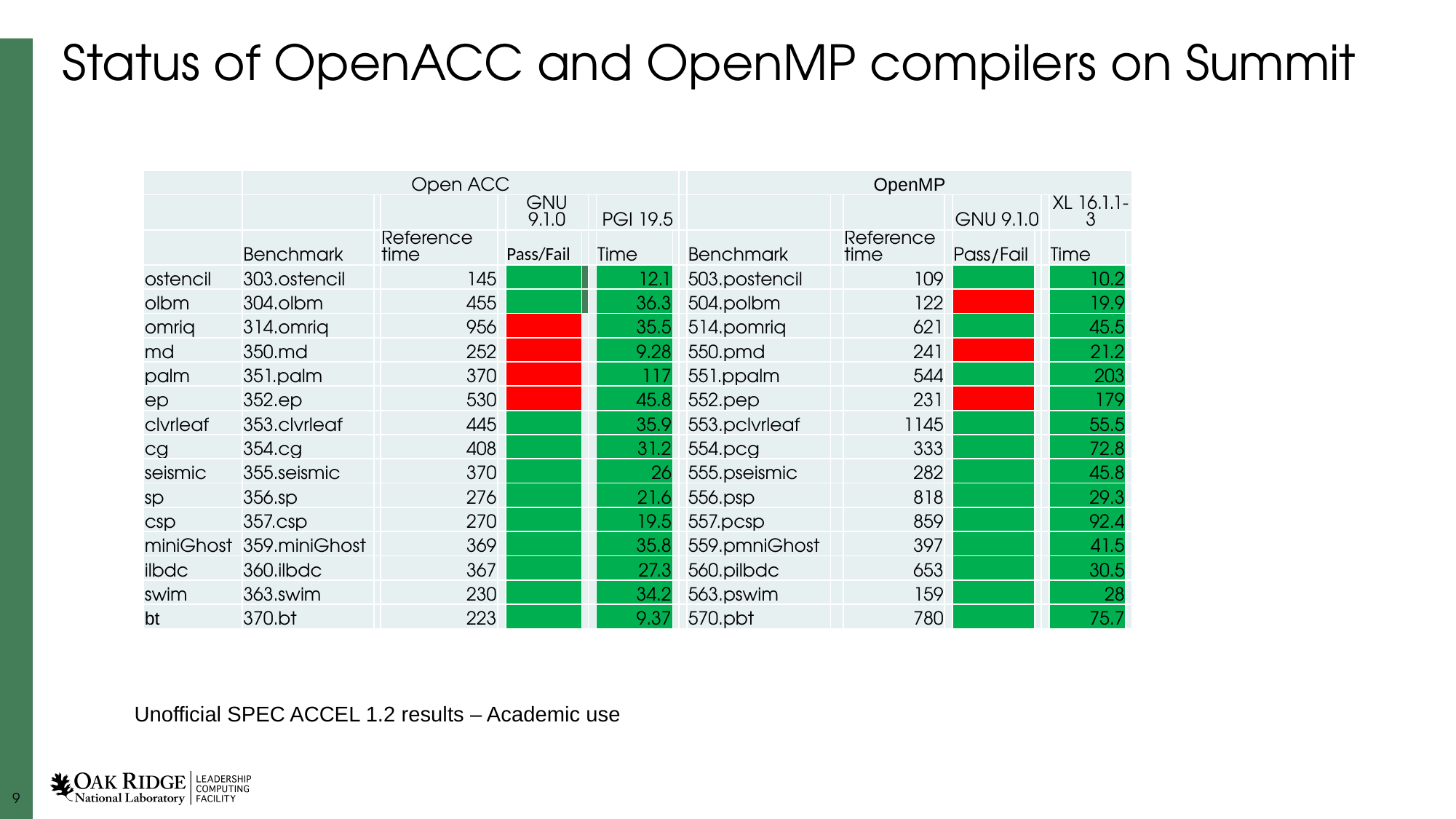

# Status of OpenACC and OpenMP compilers on Summit
|  | Open ACC |  |  |  |  |  |  |  |  |  | OpenMP |  |  |  |  |  |  |  |  |
| --- | --- | --- | --- | --- | --- | --- | --- | --- | --- | --- | --- | --- | --- | --- | --- | --- | --- | --- | --- |
|  |  |  |  |  | GNU 9.1.0 |  |  | PGI 19.5 |  |  |  |  |  |  | GNU 9.1.0 |  |  | XL 16.1.1-3 |  |
|  | Benchmark |  | Reference time |  | Pass/Fail |  |  | Time |  |  | Benchmark |  | Reference time |  | Pass/Fail |  |  | Time |  |
| ostencil | 303.ostencil |  | 145 |  |  |  |  | 12.1 |  |  | 503.postencil |  | 109 |  |  |  |  | 10.2 |  |
| olbm | 304.olbm |  | 455 |  |  |  |  | 36.3 |  |  | 504.polbm |  | 122 |  |  |  |  | 19.9 |  |
| omriq | 314.omriq |  | 956 |  |  |  |  | 35.5 |  |  | 514.pomriq |  | 621 |  |  |  |  | 45.5 |  |
| md | 350.md |  | 252 |  |  |  |  | 9.28 |  |  | 550.pmd |  | 241 |  |  |  |  | 21.2 |  |
| palm | 351.palm |  | 370 |  |  |  |  | 117 |  |  | 551.ppalm |  | 544 |  |  |  |  | 203 |  |
| ep | 352.ep |  | 530 |  |  |  |  | 45.8 |  |  | 552.pep |  | 231 |  |  |  |  | 179 |  |
| clvrleaf | 353.clvrleaf |  | 445 |  |  |  |  | 35.9 |  |  | 553.pclvrleaf |  | 1145 |  |  |  |  | 55.5 |  |
| cg | 354.cg |  | 408 |  |  |  |  | 31.2 |  |  | 554.pcg |  | 333 |  |  |  |  | 72.8 |  |
| seismic | 355.seismic |  | 370 |  |  |  |  | 26 |  |  | 555.pseismic |  | 282 |  |  |  |  | 45.8 |  |
| sp | 356.sp |  | 276 |  |  |  |  | 21.6 |  |  | 556.psp |  | 818 |  |  |  |  | 29.3 |  |
| csp | 357.csp |  | 270 |  |  |  |  | 19.5 |  |  | 557.pcsp |  | 859 |  |  |  |  | 92.4 |  |
| miniGhost | 359.miniGhost |  | 369 |  |  |  |  | 35.8 |  |  | 559.pmniGhost |  | 397 |  |  |  |  | 41.5 |  |
| ilbdc | 360.ilbdc |  | 367 |  |  |  |  | 27.3 |  |  | 560.pilbdc |  | 653 |  |  |  |  | 30.5 |  |
| swim | 363.swim |  | 230 |  |  |  |  | 34.2 |  |  | 563.pswim |  | 159 |  |  |  |  | 28 |  |
| bt | 370.bt |  | 223 |  |  |  |  | 9.37 |  |  | 570.pbt |  | 780 |  |  |  |  | 75.7 |  |
Unofficial SPEC ACCEL 1.2 results – Academic use